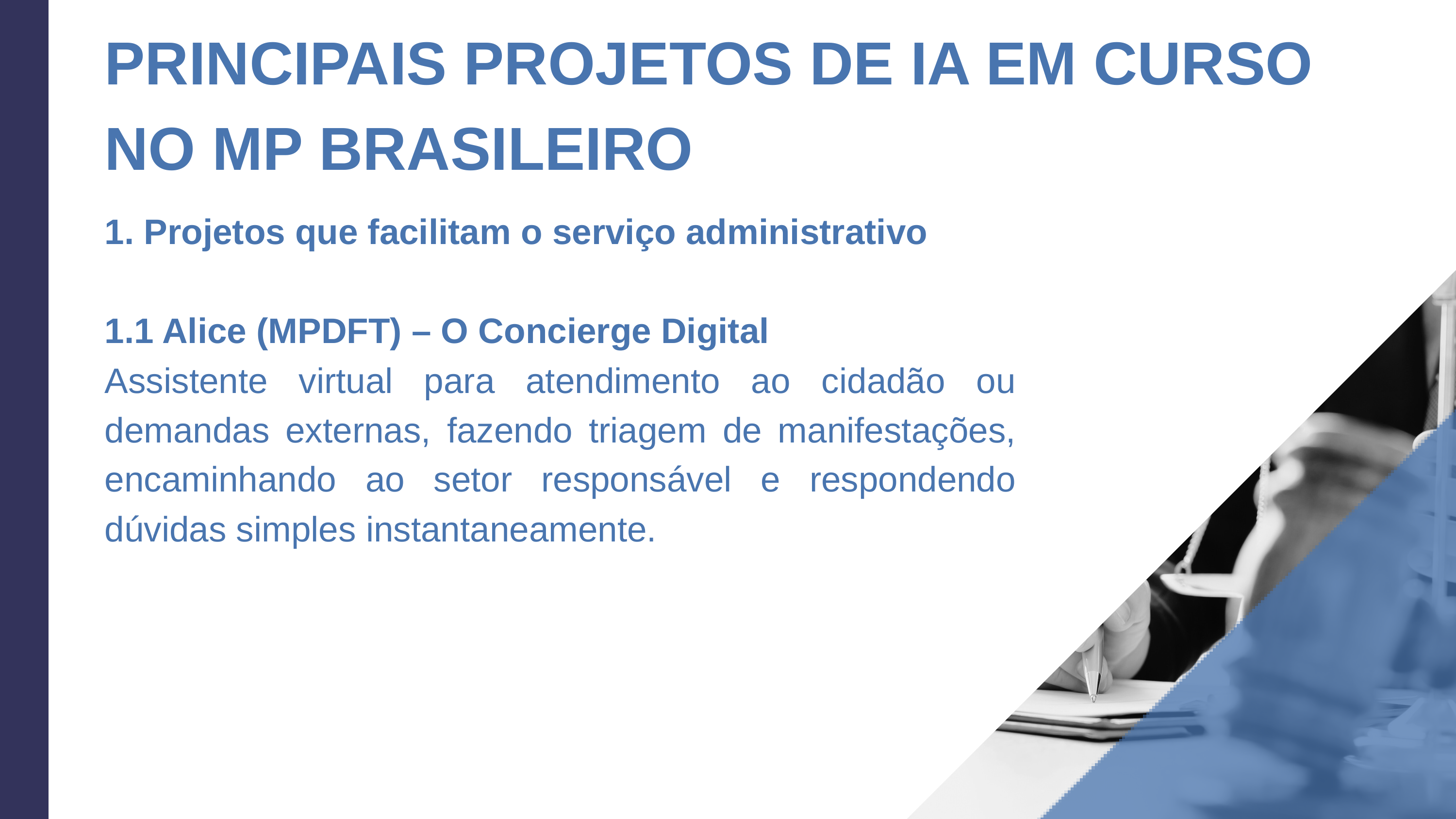

PRINCIPAIS PROJETOS DE IA EM CURSO NO MP BRASILEIRO

1. Projetos que facilitam o serviço administrativo

1.1 Alice (MPDFT) – O Concierge Digital
Assistente virtual para atendimento ao cidadão ou demandas externas, fazendo triagem de manifestações, encaminhando ao setor responsável e respondendo dúvidas simples instantaneamente.